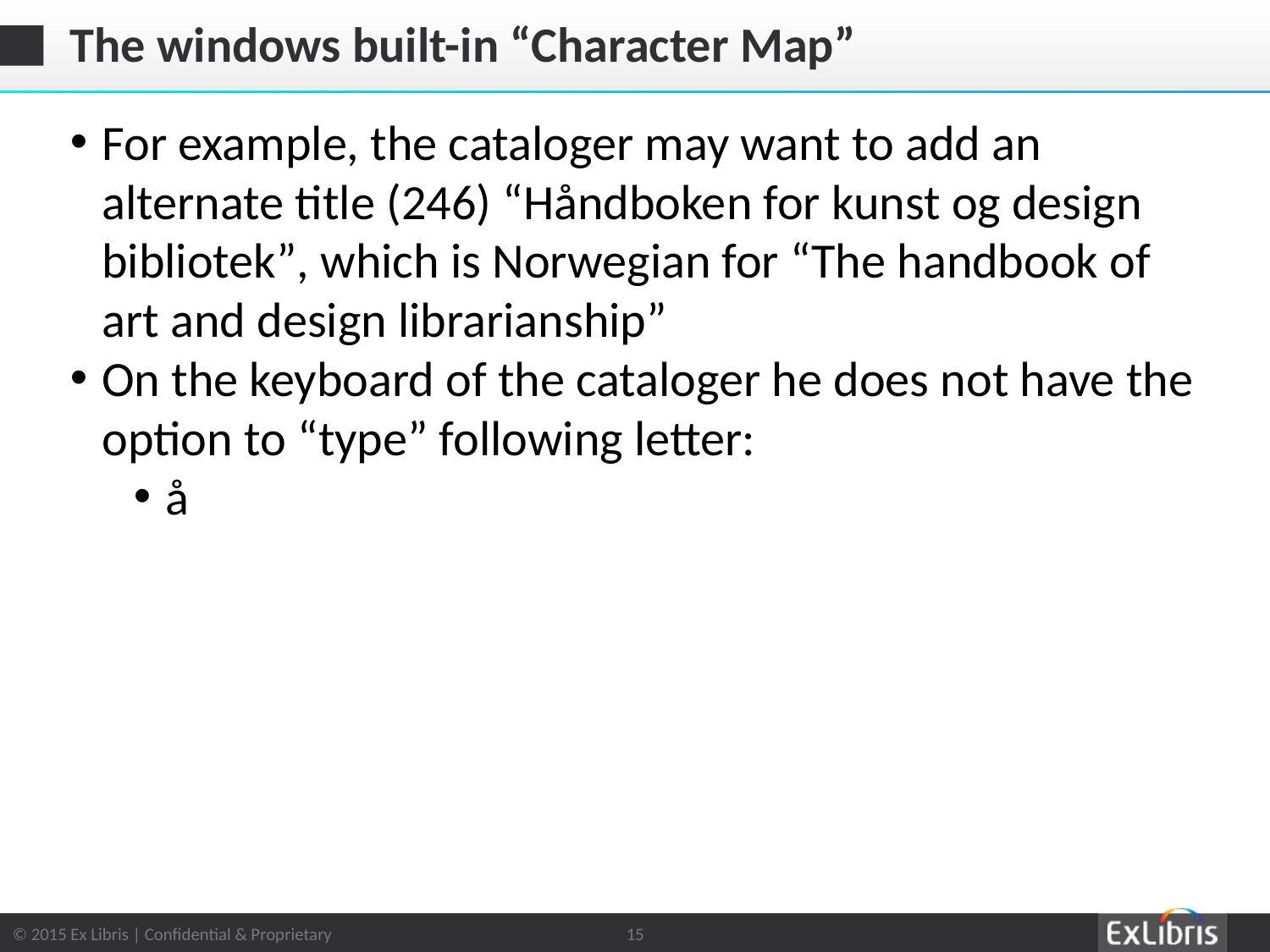

# The windows built-in “Character Map”
For example, the cataloger may want to add an alternate title (246) “Håndboken for kunst og design bibliotek”, which is Norwegian for “The handbook of art and design librarianship”
On the keyboard of the cataloger he does not have the option to “type” following letter:
å

15